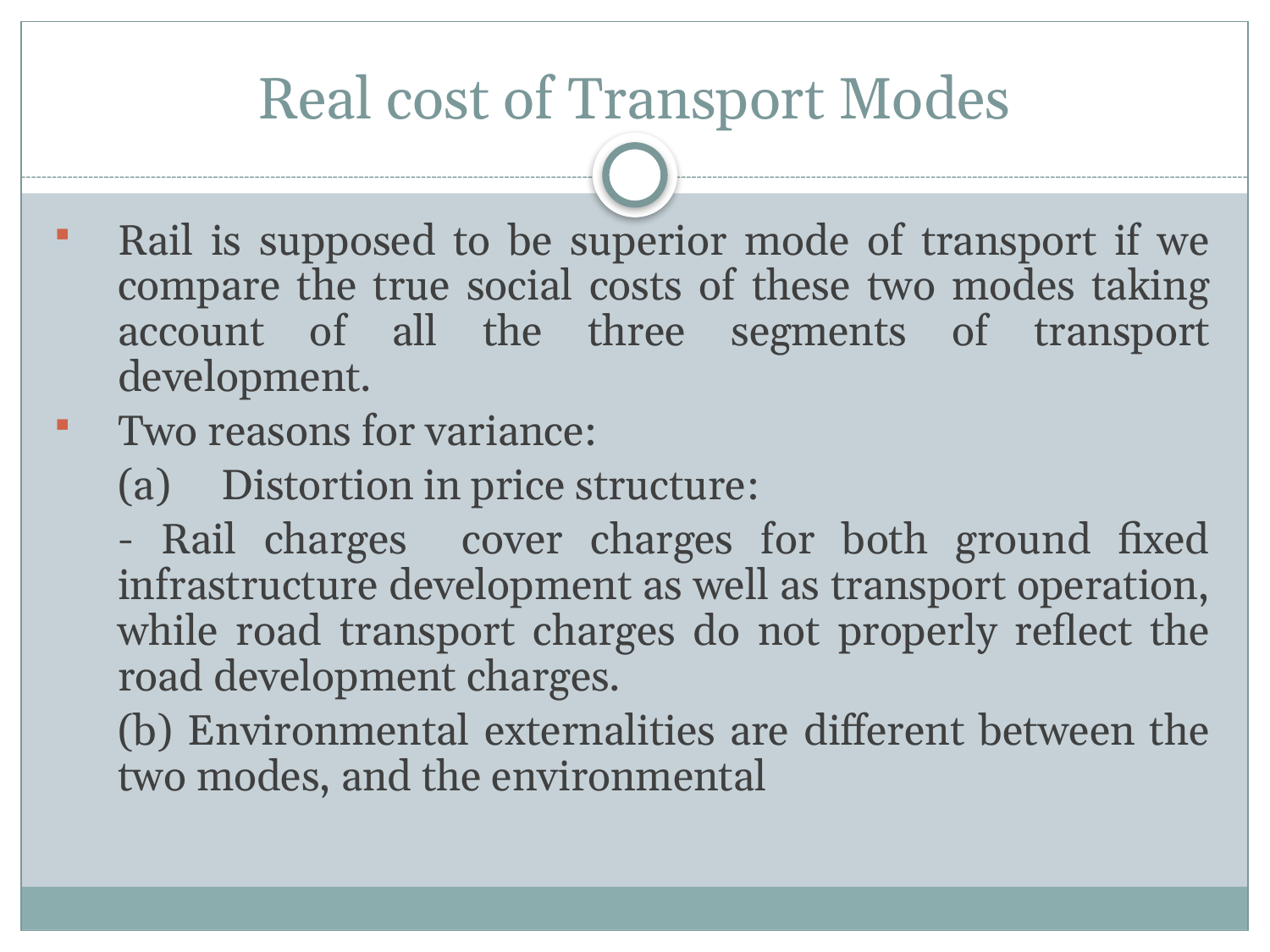

# Real cost of Transport Modes
Rail is supposed to be superior mode of transport if we compare the true social costs of these two modes taking account of all the three segments of transport development.
Two reasons for variance:
	(a)     Distortion in price structure:
	- Rail charges  cover charges for both ground fixed infrastructure development as well as transport operation, while road transport charges do not properly reflect the road development charges.
	(b) Environmental externalities are different between the two modes, and the environmental